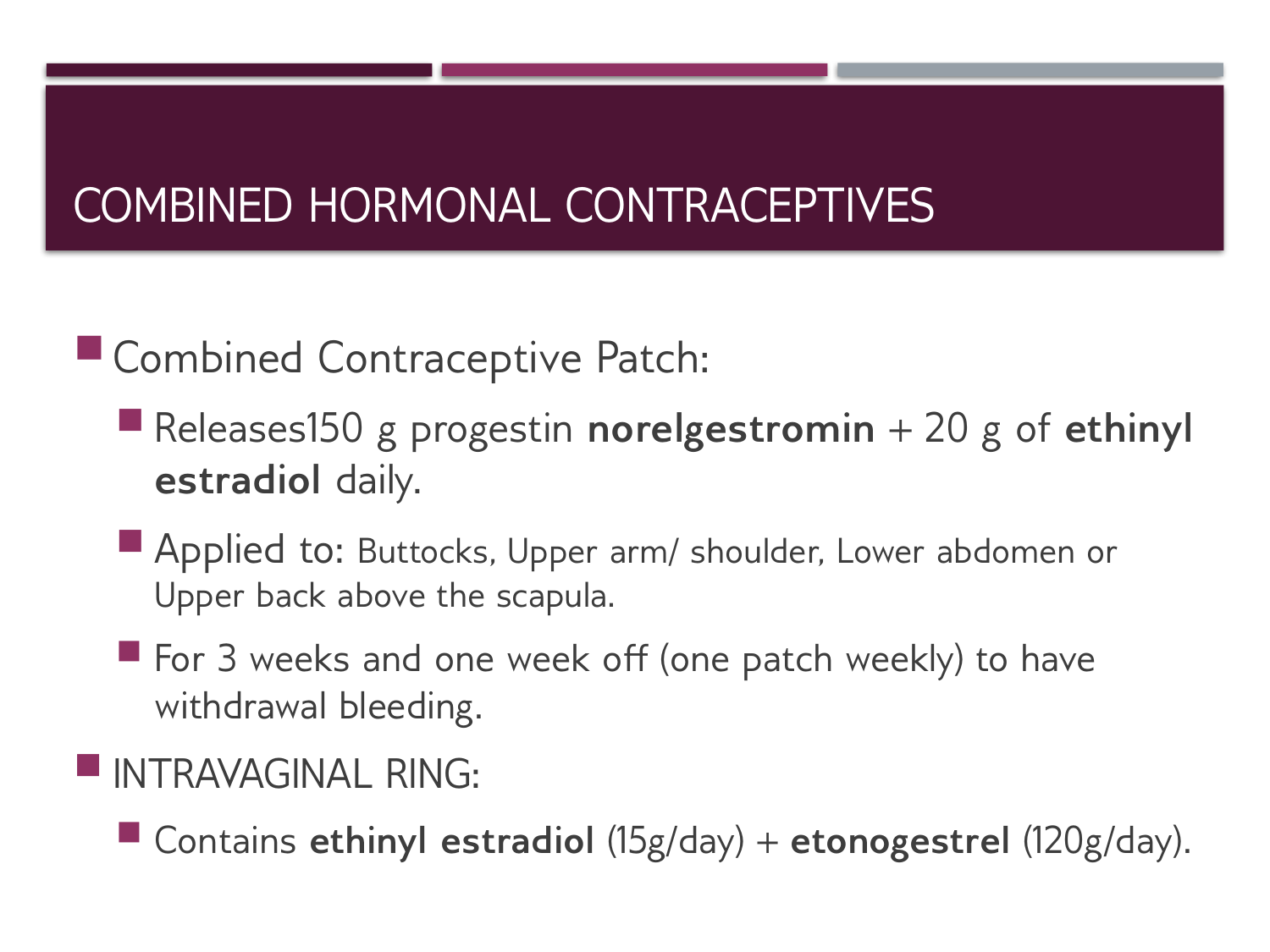

# Combined Hormonal Contraceptives
Combined Contraceptive Patch:
Releases150 g progestin norelgestromin + 20 g of ethinyl estradiol daily.
Applied to: Buttocks, Upper arm/ shoulder, Lower abdomen or Upper back above the scapula.
For 3 weeks and one week off (one patch weekly) to have withdrawal bleeding.
INTRAVAGINAL RING:
Contains ethinyl estradiol (15g/day) + etonogestrel (120g/day).